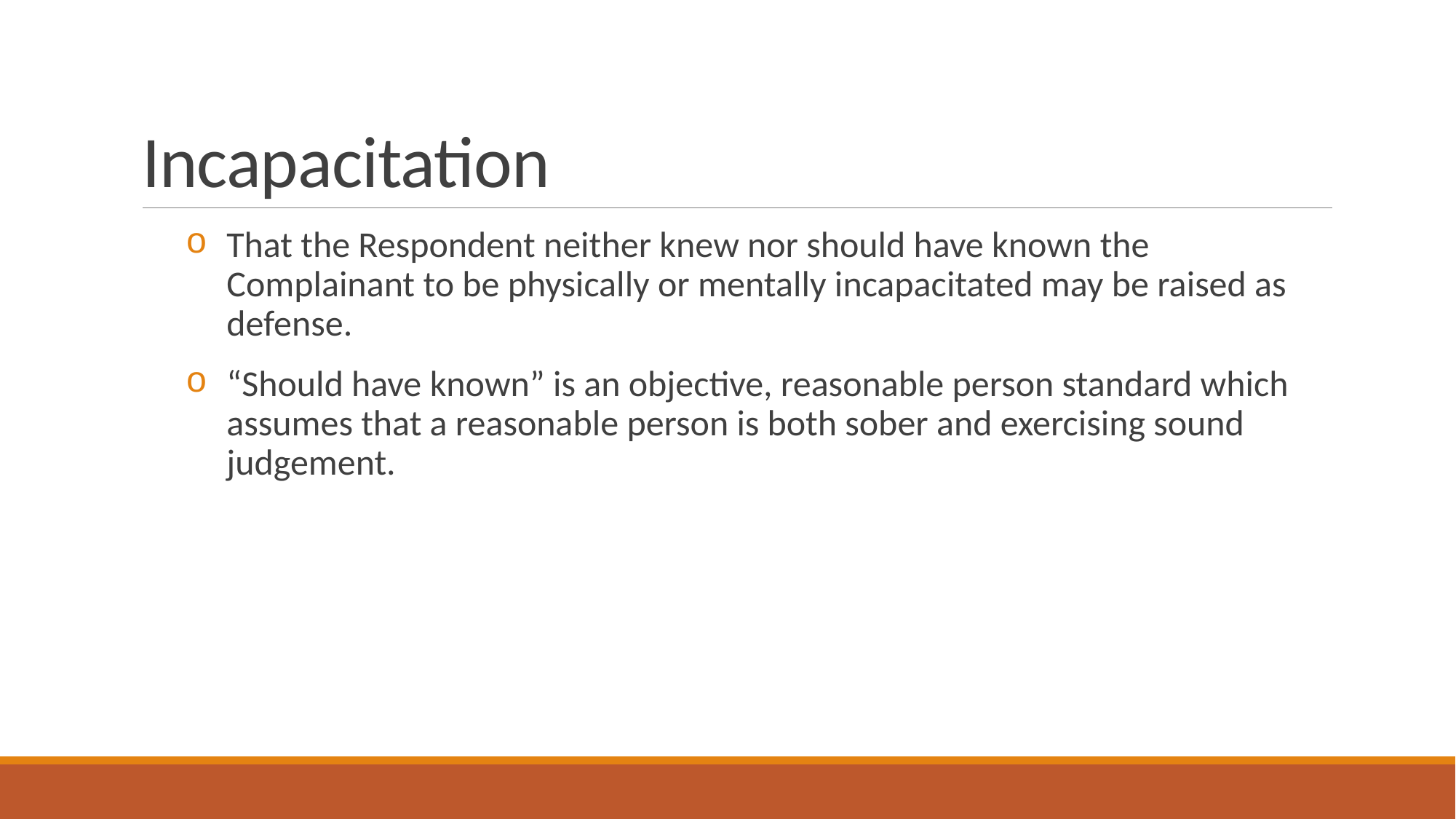

# Incapacitation
That the Respondent neither knew nor should have known the Complainant to be physically or mentally incapacitated may be raised as defense.
“Should have known” is an objective, reasonable person standard which assumes that a reasonable person is both sober and exercising sound judgement.